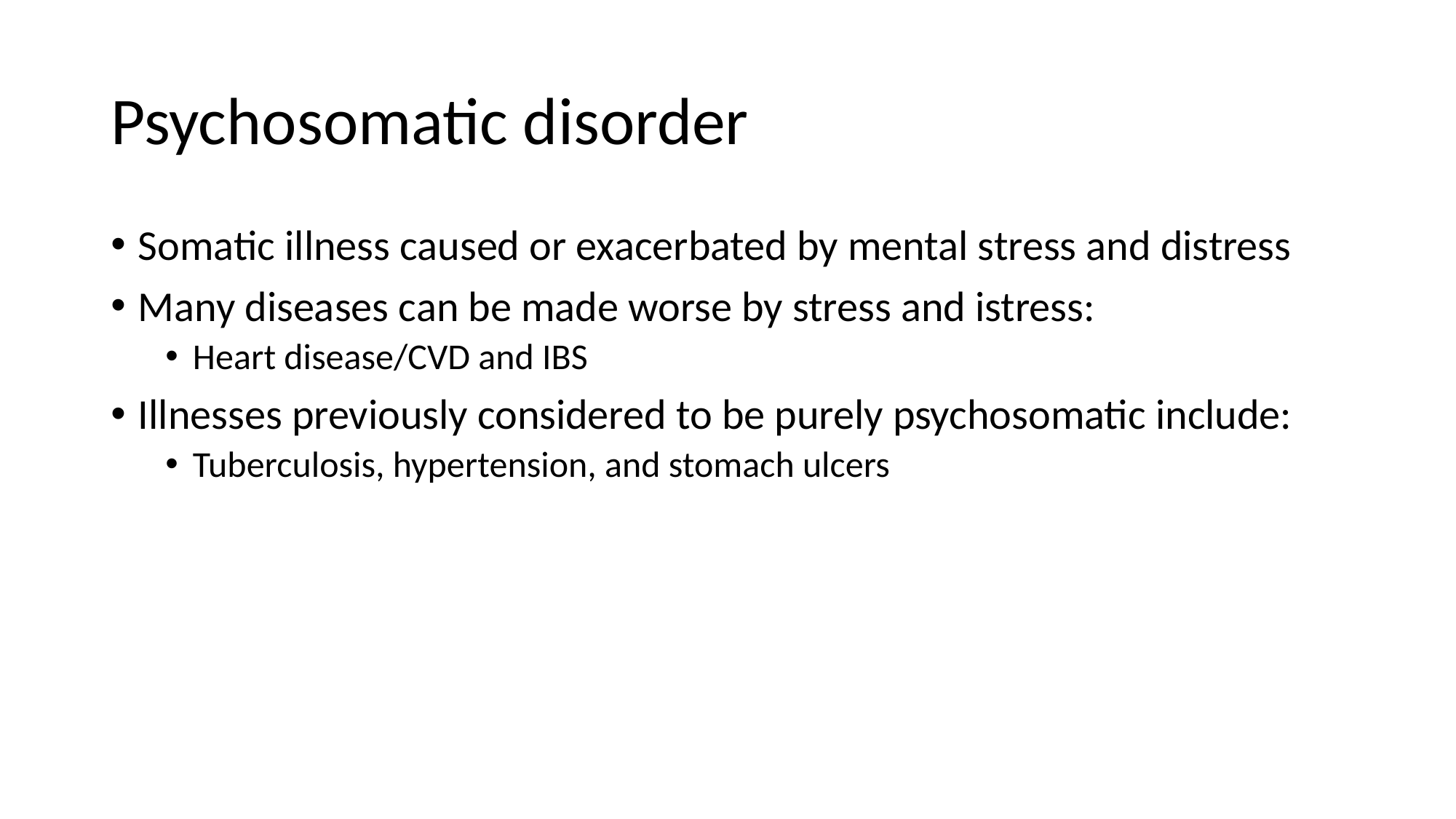

# Psychosomatic disorder
Somatic illness caused or exacerbated by mental stress and distress
Many diseases can be made worse by stress and istress:
Heart disease/CVD and IBS
Illnesses previously considered to be purely psychosomatic include:
Tuberculosis, hypertension, and stomach ulcers